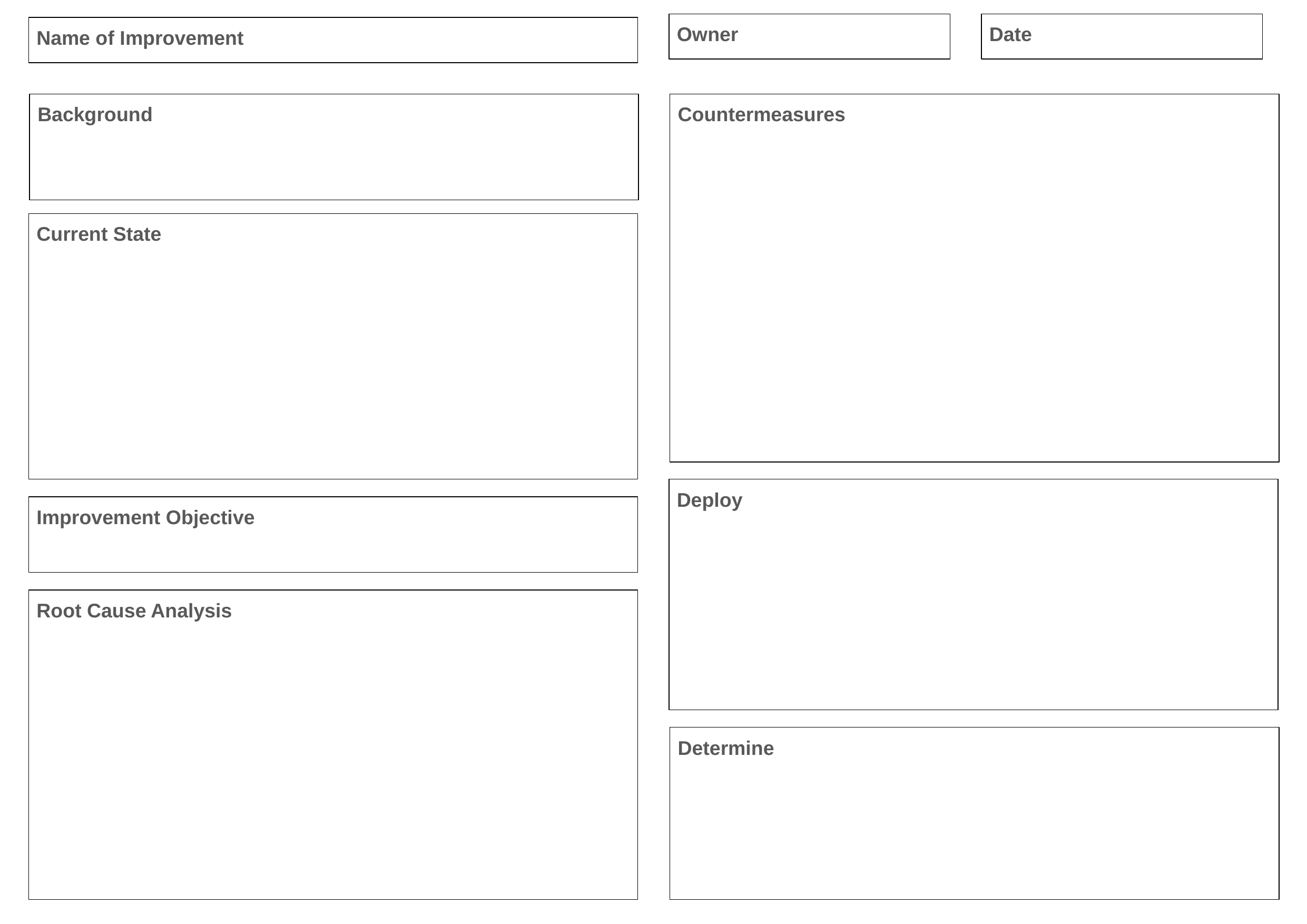

Owner
Date
Name of Improvement
Background
Countermeasures
Current State
Deploy
Improvement Objective
Root Cause Analysis
Determine